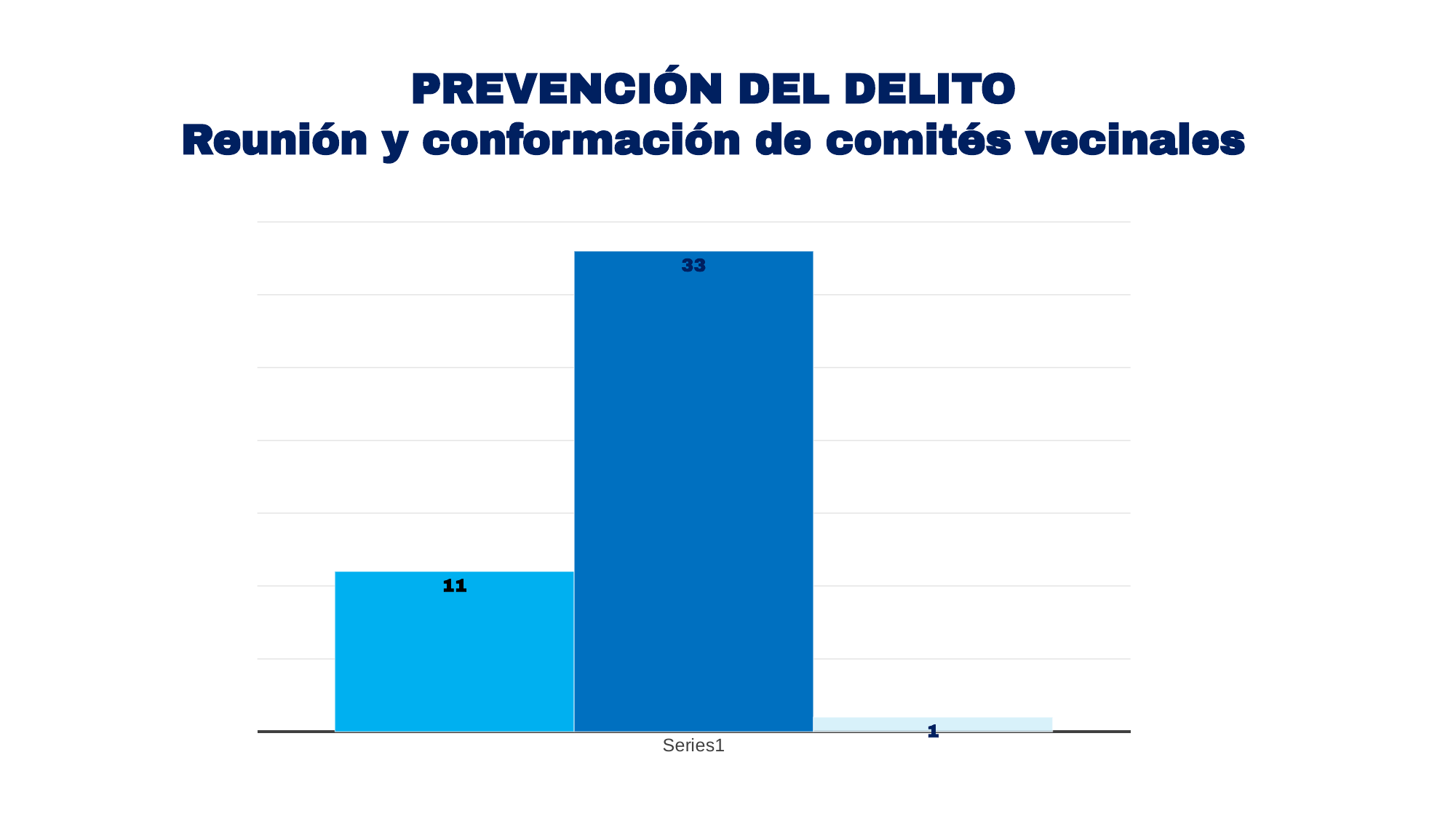

PREVENCIÓN DEL DELITO
Reunión y conformación de comités vecinales

### Chart

| Category | JULIO | AGOSTO | SEPTIEMBRE |
|---|---|---|---|
|  | 11.0 | 33.0 | 1.0 |